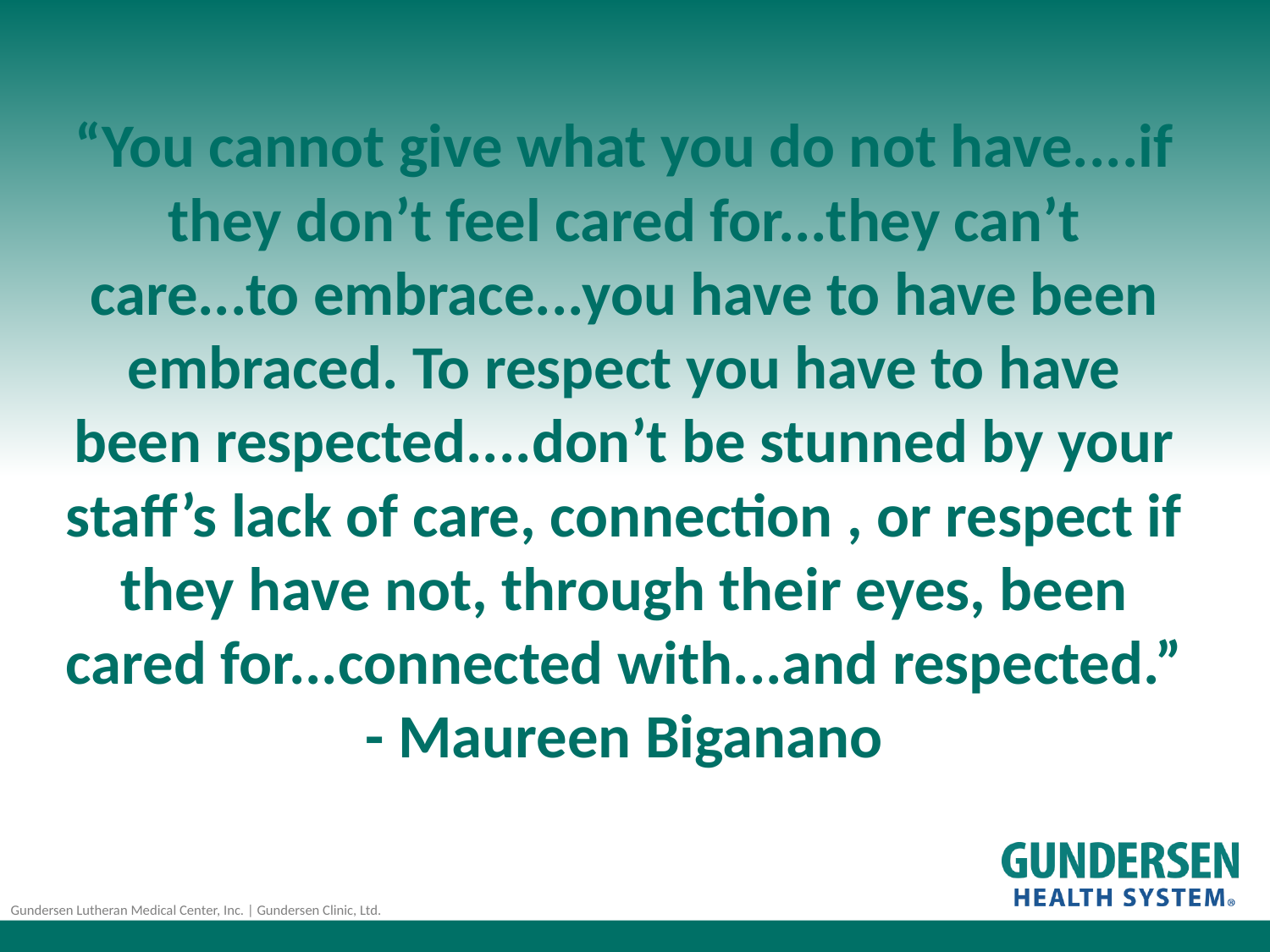

# “You cannot give what you do not have....if they don’t feel cared for...they can’t care...to embrace...you have to have been embraced. To respect you have to have been respected....don’t be stunned by your staff’s lack of care, connection , or respect if they have not, through their eyes, been cared for...connected with...and respected.” - Maureen Biganano